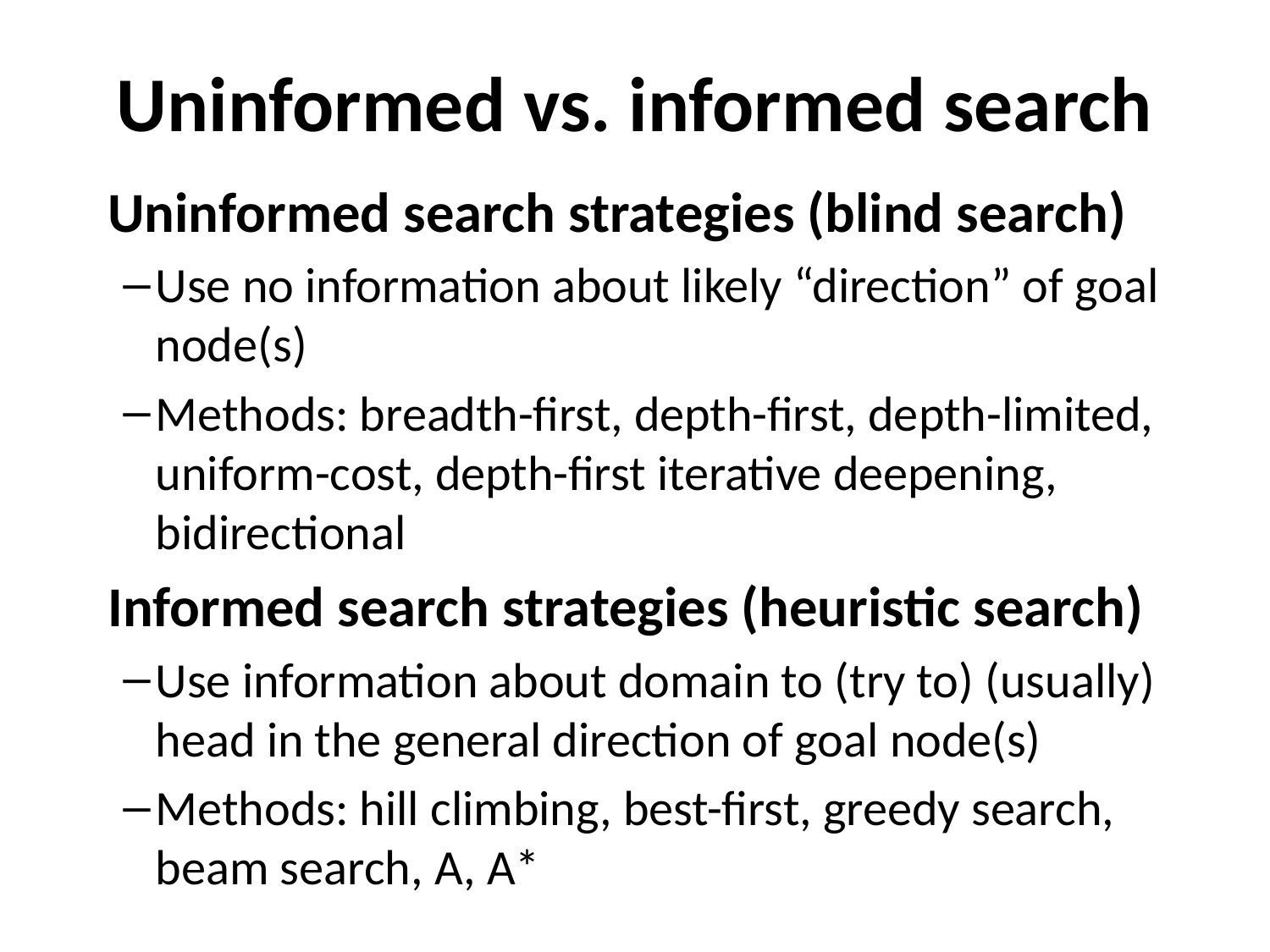

# Uninformed vs. informed search
Uninformed search strategies (blind search)
Use no information about likely “direction” of goal node(s)
Methods: breadth-first, depth-first, depth-limited, uniform-cost, depth-first iterative deepening, bidirectional
Informed search strategies (heuristic search)
Use information about domain to (try to) (usually) head in the general direction of goal node(s)
Methods: hill climbing, best-first, greedy search, beam search, A, A*